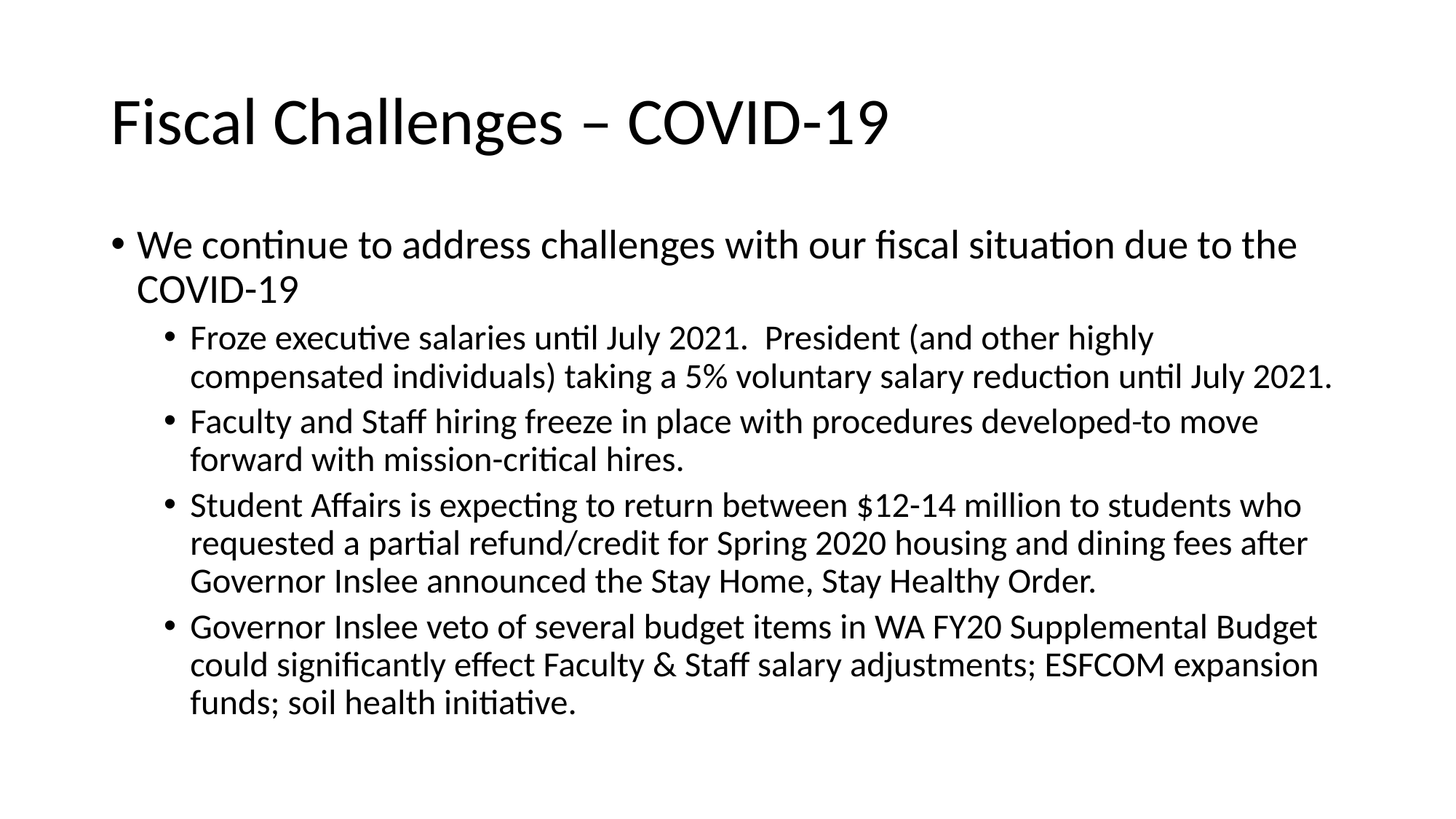

# Fiscal Challenges – COVID-19
We continue to address challenges with our fiscal situation due to the COVID-19
Froze executive salaries until July 2021.  President (and other highly compensated individuals) taking a 5% voluntary salary reduction until July 2021.
Faculty and Staff hiring freeze in place with procedures developed to move forward with mission-critical hires.
Student Affairs is expecting to return between $12-14 million to students who requested a partial refund/credit for Spring 2020 housing and dining fees after Governor Inslee announced the Stay Home, Stay Healthy Order.
Governor Inslee veto of several budget items in WA FY20 Supplemental Budget could significantly effect Faculty & Staff salary adjustments; ESFCOM expansion funds; soil health initiative.